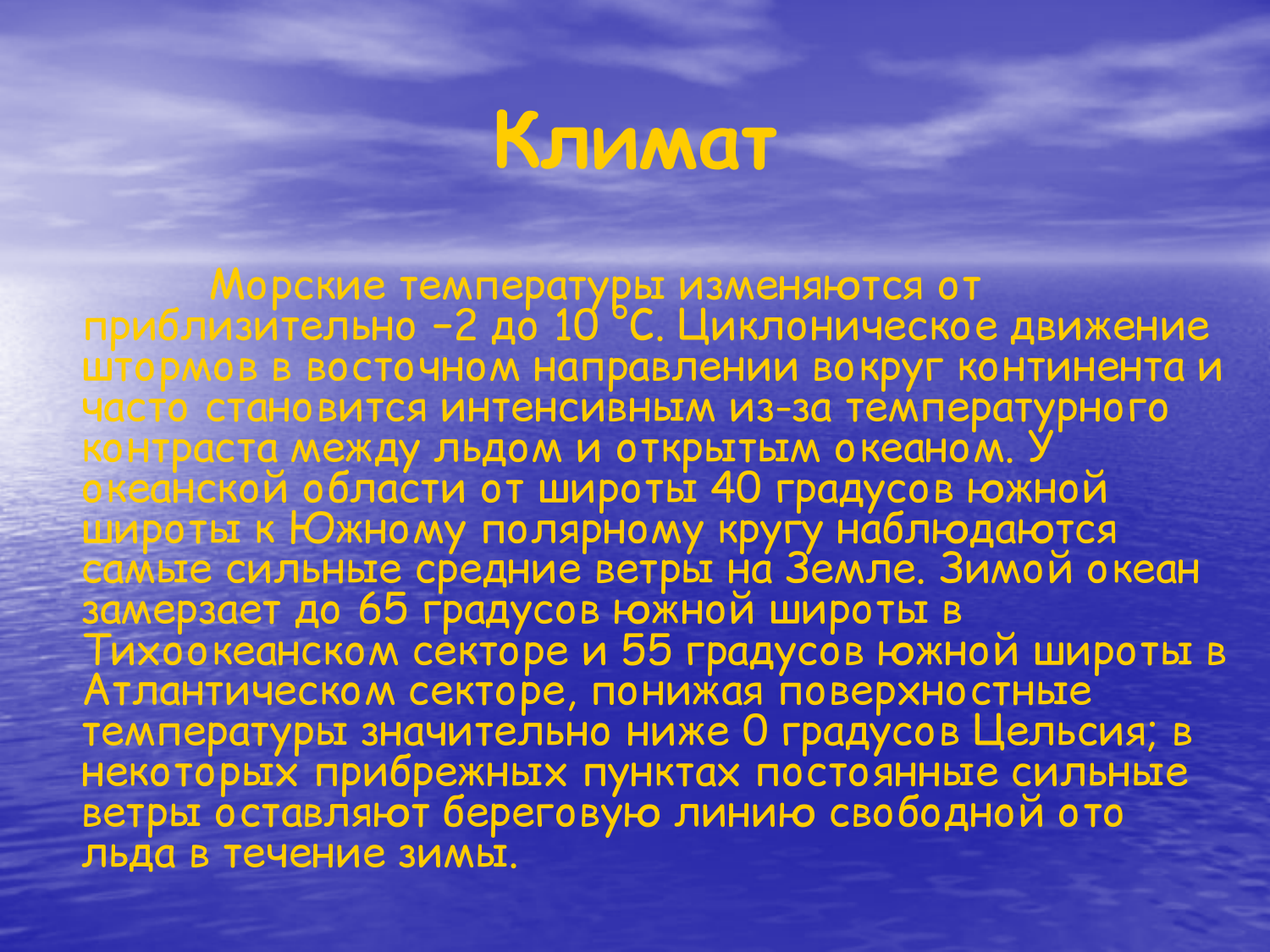

# Климат

		Морские температуры изменяются от приблизительно −2 до 10 °C. Циклоническое движение штормов в восточном направлении вокруг континента и часто становится интенсивным из-за температурного контраста между льдом и открытым океаном. У океанской области от широты 40 градусов южной широты к Южному полярному кругу наблюдаются самые сильные средние ветры на Земле. Зимой океан замерзает до 65 градусов южной широты в Тихоокеанском секторе и 55 градусов южной широты в Атлантическом секторе, понижая поверхностные температуры значительно ниже 0 градусов Цельсия; в некоторых прибрежных пунктах постоянные сильные ветры оставляют береговую линию свободной ото льда в течение зимы.